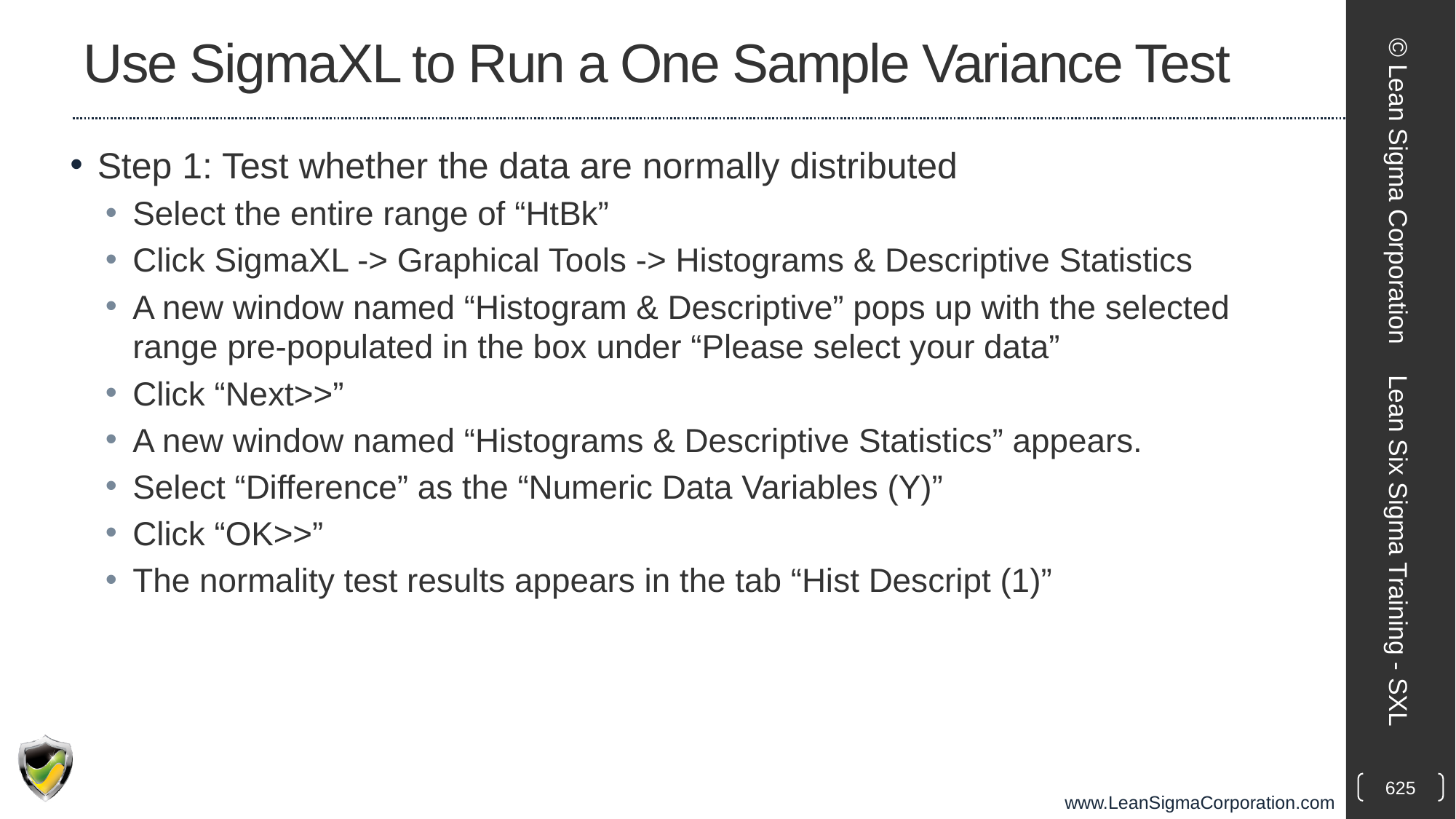

# Use SigmaXL to Run a One Sample Variance Test
Step 1: Test whether the data are normally distributed
Select the entire range of “HtBk”
Click SigmaXL -> Graphical Tools -> Histograms & Descriptive Statistics
A new window named “Histogram & Descriptive” pops up with the selected range pre-populated in the box under “Please select your data”
Click “Next>>”
A new window named “Histograms & Descriptive Statistics” appears.
Select “Difference” as the “Numeric Data Variables (Y)”
Click “OK>>”
The normality test results appears in the tab “Hist Descript (1)”

© Lean Sigma Corporation
Lean Six Sigma Training - SXL
625